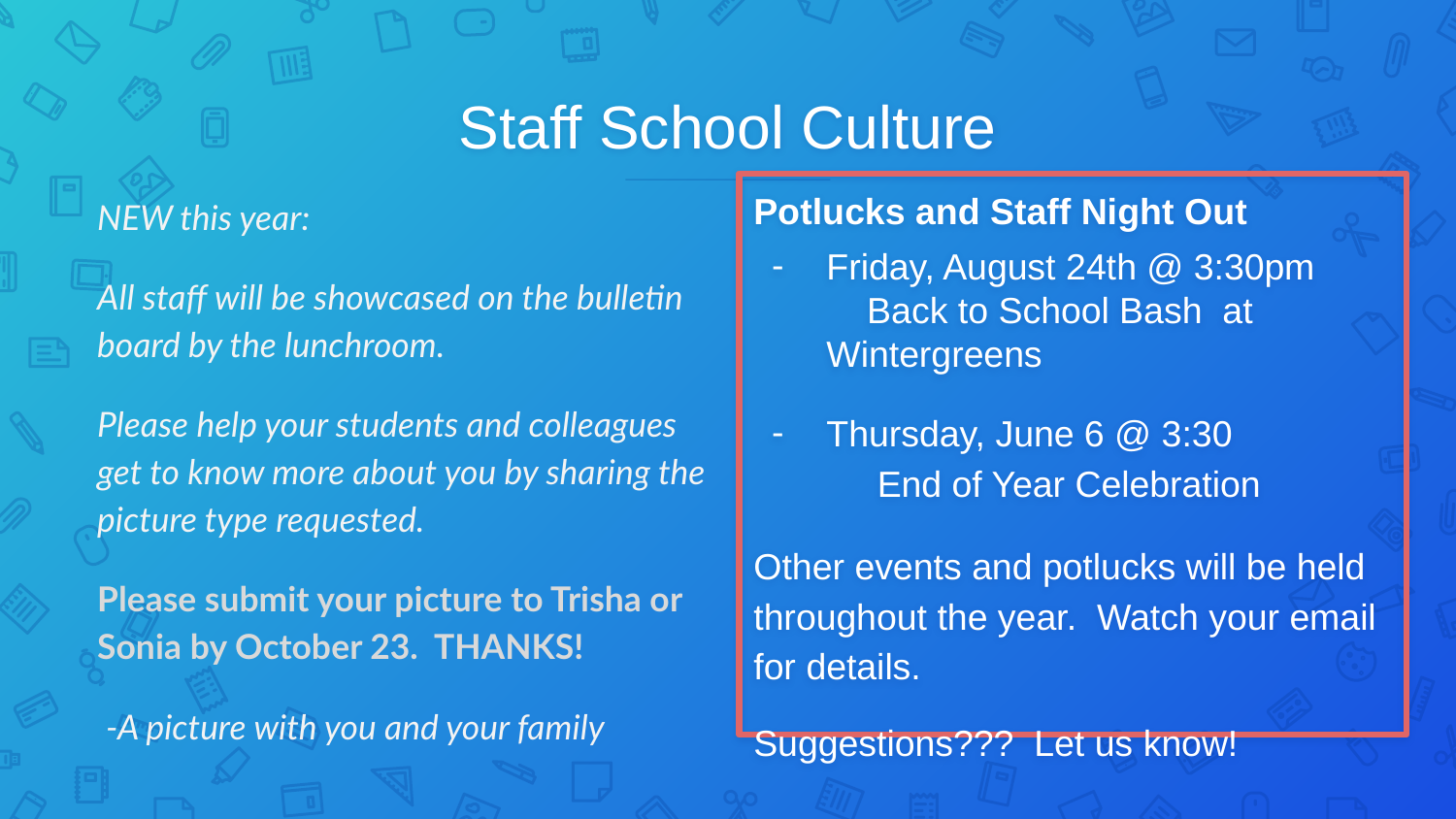

# Staff School Culture
NEW this year:
All staff will be showcased on the bulletin board by the lunchroom.
Please help your students and colleagues get to know more about you by sharing the picture type requested.
Please submit your picture to Trisha or Sonia by October 23.  THANKS!
 -A picture with you and your family
Potlucks and Staff Night Out
Friday, August 24th @ 3:30pm            Back to School Bash  at Wintergreens

Thursday, June 6 @ 3:30                     End of Year Celebration
Other events and potlucks will be held throughout the year.  Watch your email for details.
Suggestions???  Let us know!